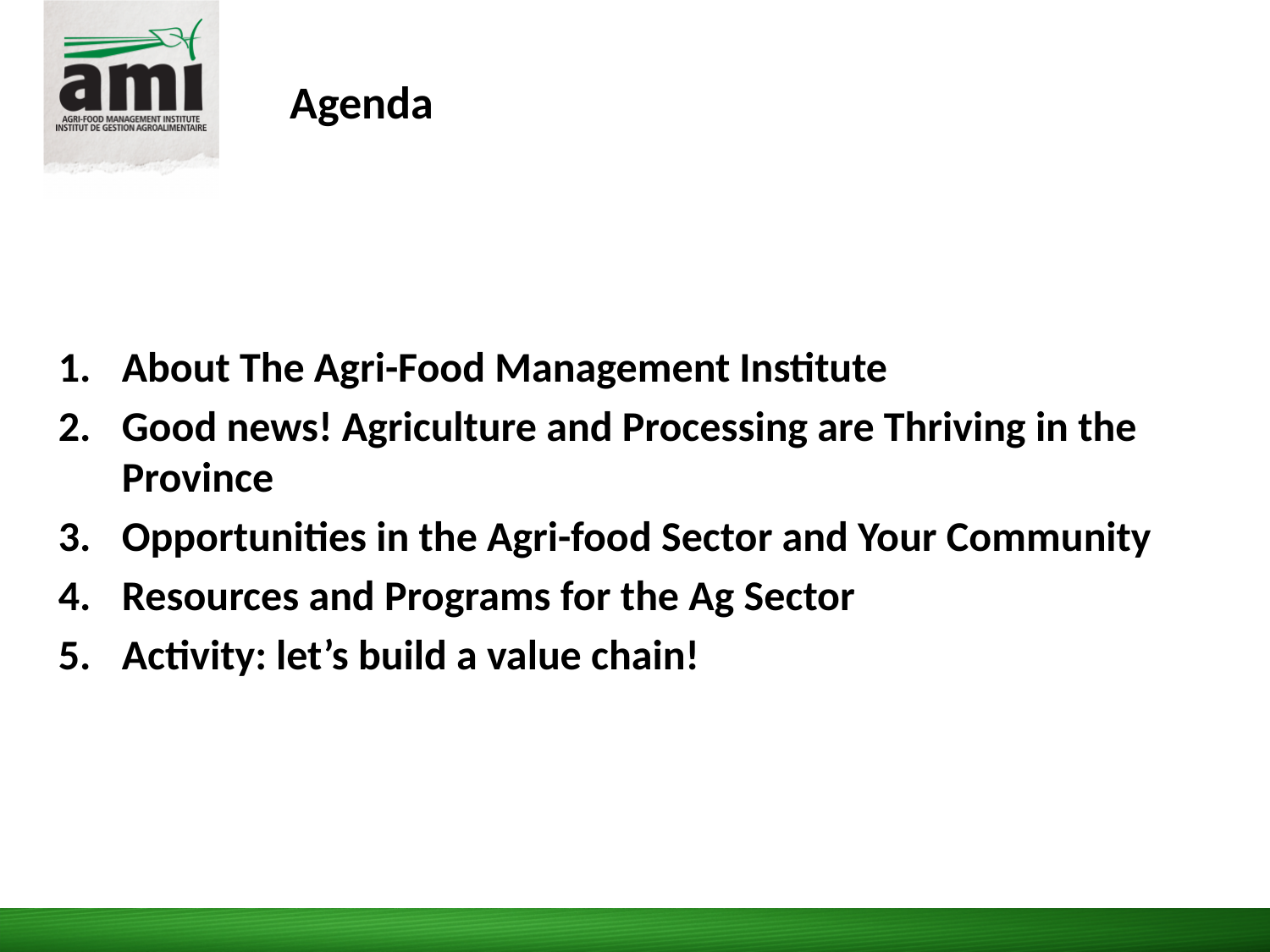

Agenda

About The Agri-Food Management Institute
Good news! Agriculture and Processing are Thriving in the Province
Opportunities in the Agri-food Sector and Your Community
Resources and Programs for the Ag Sector
Activity: let’s build a value chain!